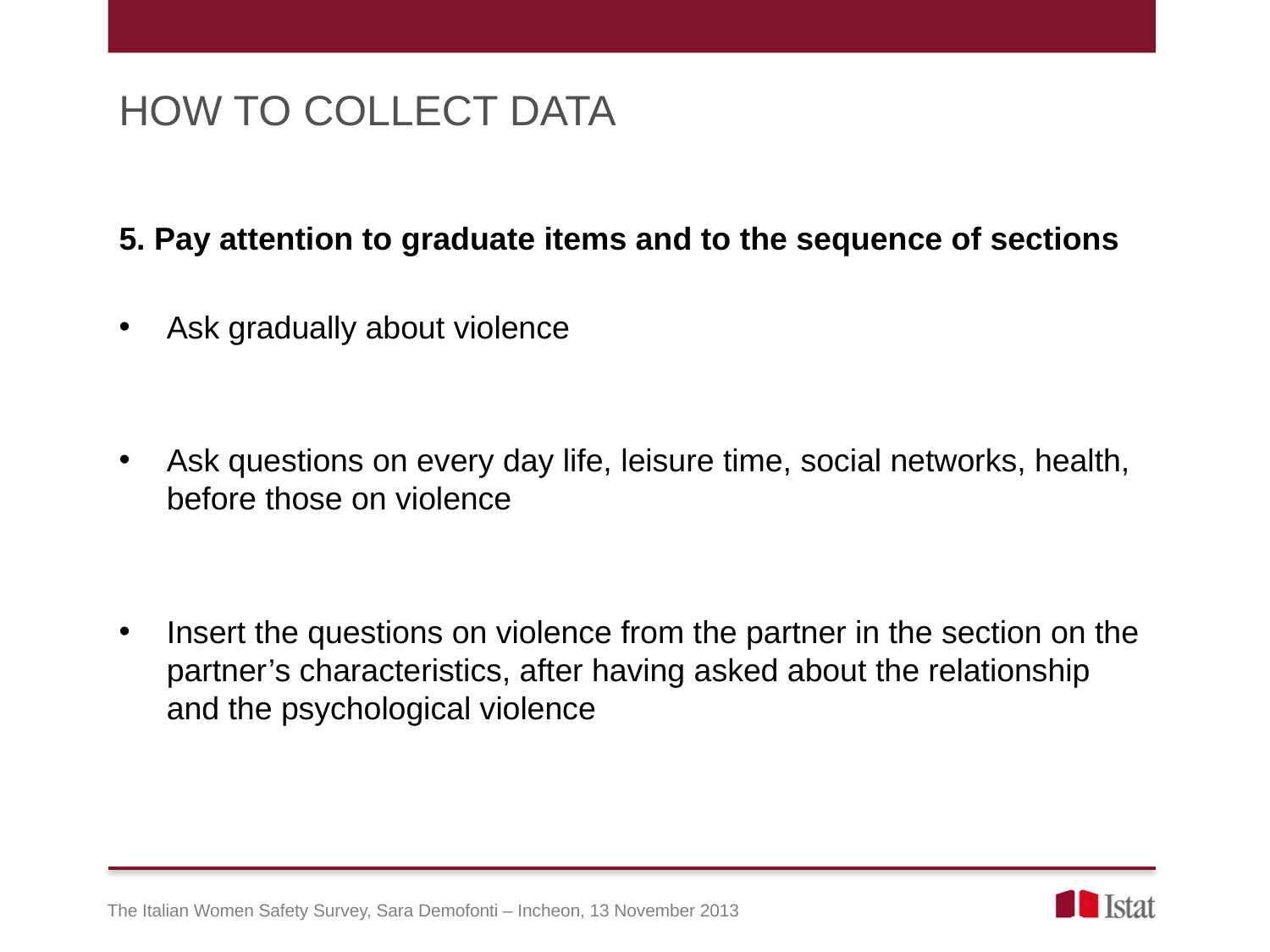

HOW TO COLLECT DATA
5. Pay attention to graduate items and to the sequence of sections

Ask gradually about violence

Ask questions on every day life, leisure time, social networks, health, before those on violence

Insert the questions on violence from the partner in the section on the partner’s characteristics, after having asked about the relationship and the psychological violence

The Italian Women Safety Survey, Sara Demofonti – Incheon, 13 November 2013